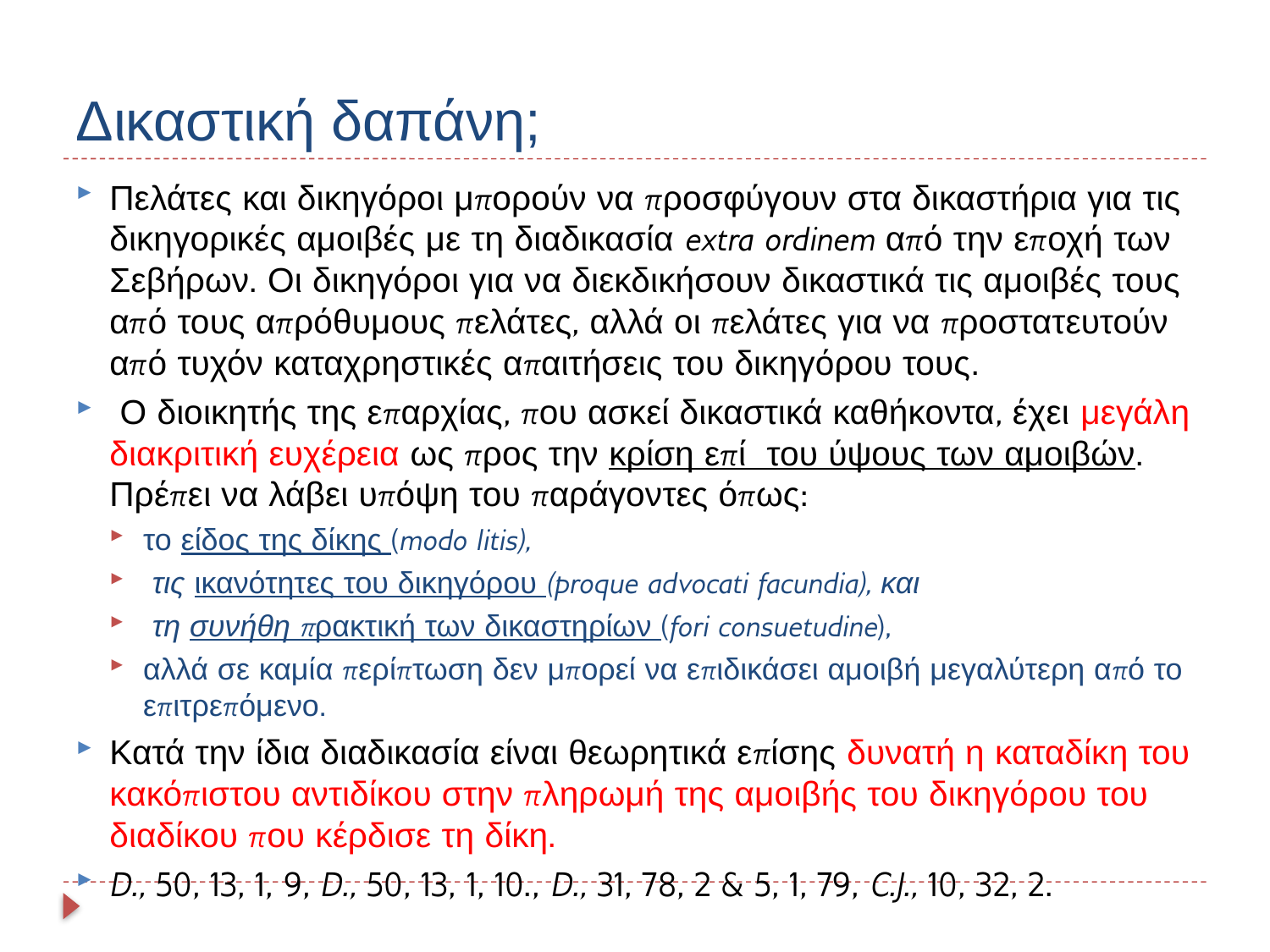

# Δικαστική δαπάνη;
Πελάτες και δικηγόροι μπορούν να προσφύγουν στα δικαστήρια για τις δικηγορικές αμοιβές με τη διαδικασία extra ordinem από την εποχή των Σεβήρων. Οι δικηγόροι για να διεκδικήσουν δικαστικά τις αμοιβές τους από τους απρόθυμους πελάτες, αλλά οι πελάτες για να προστατευτούν από τυχόν καταχρηστικές απαιτήσεις του δικηγόρου τους.
 Ο διοικητής της επαρχίας, που ασκεί δικαστικά καθήκοντα, έχει μεγάλη διακριτική ευχέρεια ως προς την κρίση επί  του ύψους των αμοιβών. Πρέπει να λάβει υπόψη του παράγοντες όπως:
το είδος της δίκης (modo litis),
 τις ικανότητες του δικηγόρου (proque advocati facundia), και
 τη συνήθη πρακτική των δικαστηρίων (fori consuetudine),
αλλά σε καμία περίπτωση δεν μπορεί να επιδικάσει αμοιβή μεγαλύτερη από το επιτρεπόμενο.
Κατά την ίδια διαδικασία είναι θεωρητικά επίσης δυνατή η καταδίκη του κακόπιστου αντιδίκου στην πληρωμή της αμοιβής του δικηγόρου του διαδίκου που κέρδισε τη δίκη.
D., 50, 13, 1, 9, D., 50, 13, 1, 10., D., 31, 78, 2 & 5, 1, 79, C.J., 10, 32, 2.